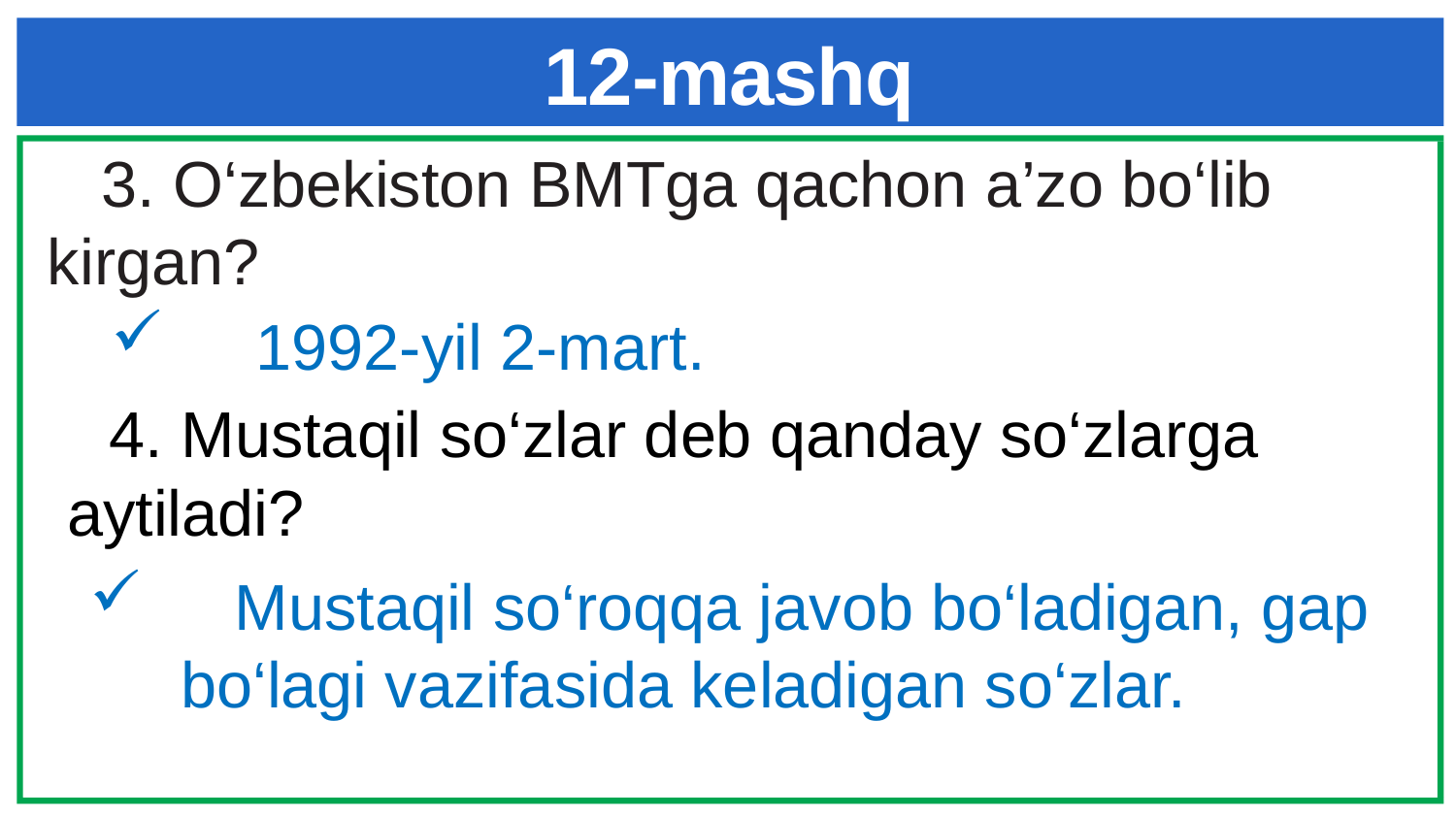

12-mashq
   3. O‘zbekiston BMTga qachon a’zo bo‘lib kirgan?
    1992-yil 2-mart.
   4. Mustaqil so‘zlar deb qanday so‘zlarga
 aytiladi?
   Mustaqil so‘roqqa javob bo‘ladigan, gap bo‘lagi vazifasida keladigan so‘zlar.